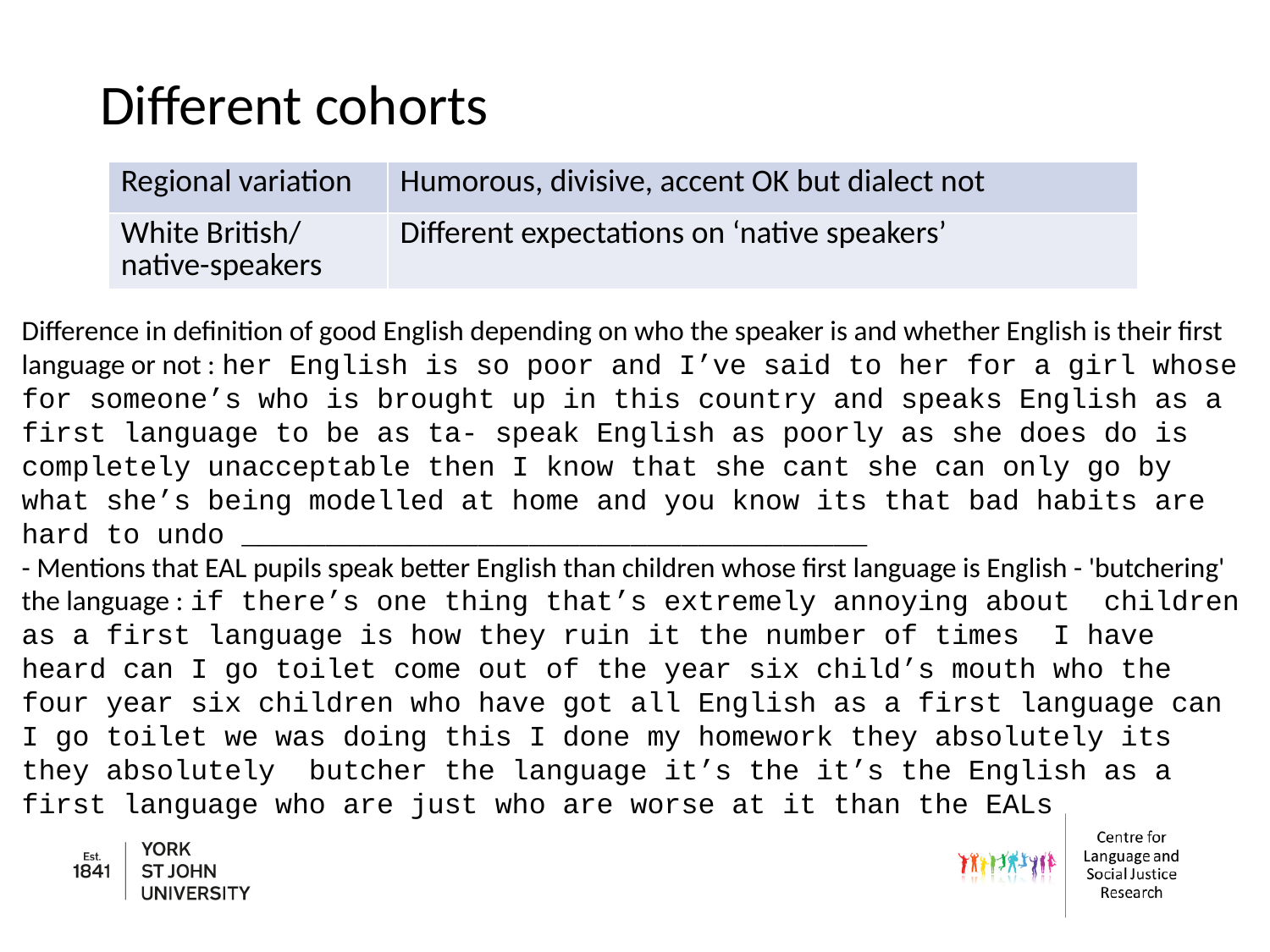

# Different cohorts
| Regional variation | Humorous, divisive, accent OK but dialect not |
| --- | --- |
| White British/ native-speakers | Different expectations on ‘native speakers’ |
Difference in definition of good English depending on who the speaker is and whether English is their first language or not : her English is so poor and I’ve said to her for a girl whose for someone’s who is brought up in this country and speaks English as a first language to be as ta- speak English as poorly as she does do is completely unacceptable then I know that she cant she can only go by what she’s being modelled at home and you know its that bad habits are hard to undo _____________________________________
- Mentions that EAL pupils speak better English than children whose first language is English - 'butchering' the language : if there’s one thing that’s extremely annoying about  children as a first language is how they ruin it the number of times  I have heard can I go toilet come out of the year six child’s mouth who the four year six children who have got all English as a first language can I go toilet we was doing this I done my homework they absolutely its they absolutely  butcher the language it’s the it’s the English as a first language who are just who are worse at it than the EALs